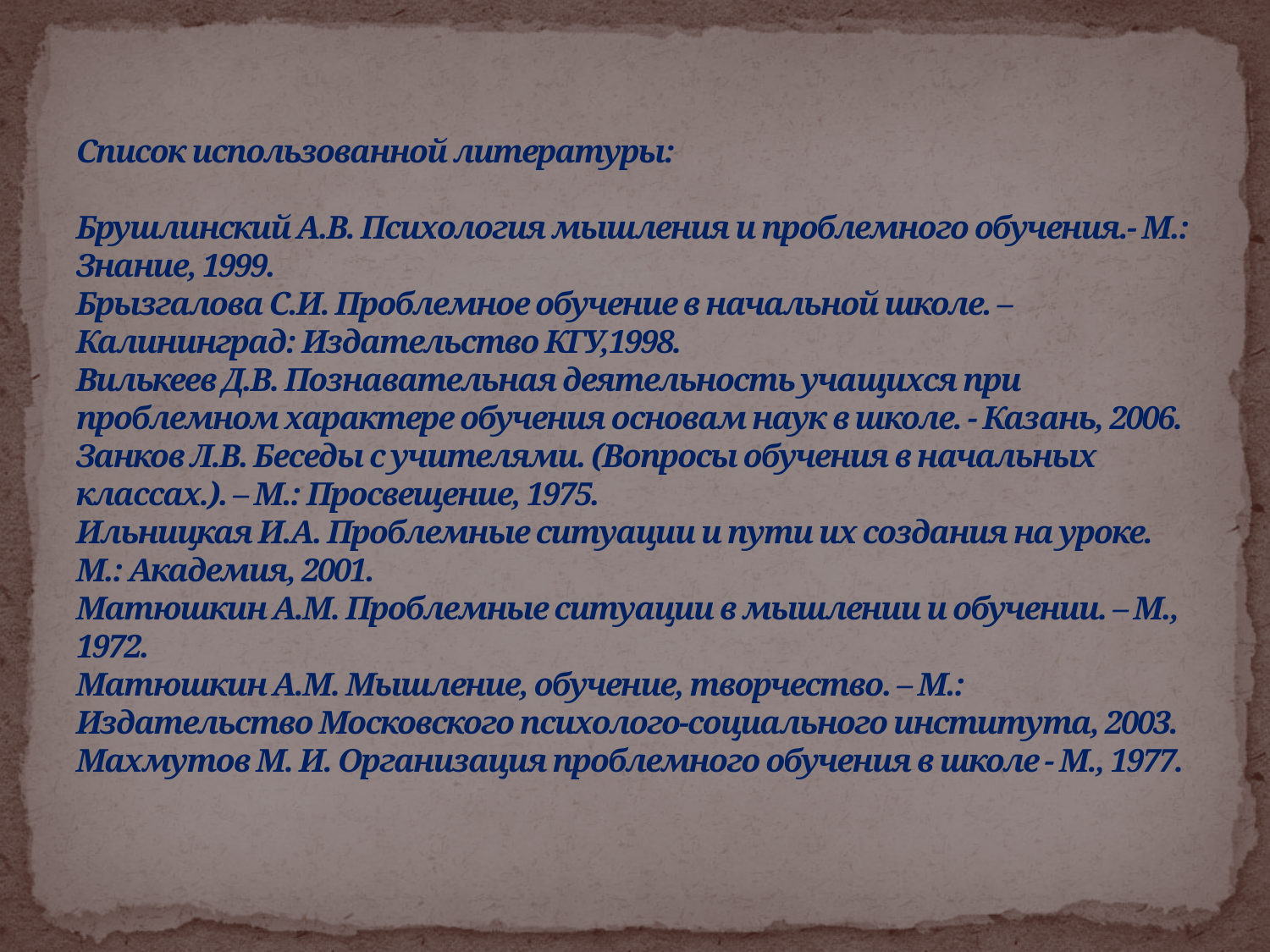

# Список использованной литературы: Брушлинский А.В. Психология мышления и проблемного обучения.- М.: Знание, 1999. Брызгалова С.И. Проблемное обучение в начальной школе. – Калининград: Издательство КГУ,1998. Вилькеев Д.В. Познавательная деятельность учащихся при проблемном характере обучения основам наук в школе. - Казань, 2006. Занков Л.В. Беседы с учителями. (Вопросы обучения в начальных классах.). – М.: Просвещение, 1975. Ильницкая И.А. Проблемные ситуации и пути их создания на уроке. М.: Академия, 2001. Матюшкин А.М. Проблемные ситуации в мышлении и обучении. – М., 1972. Матюшкин А.М. Мышление, обучение, творчество. – М.: Издательство Московского психолого-социального института, 2003. Махмутов М. И. Организация проблемного обучения в школе - М., 1977.